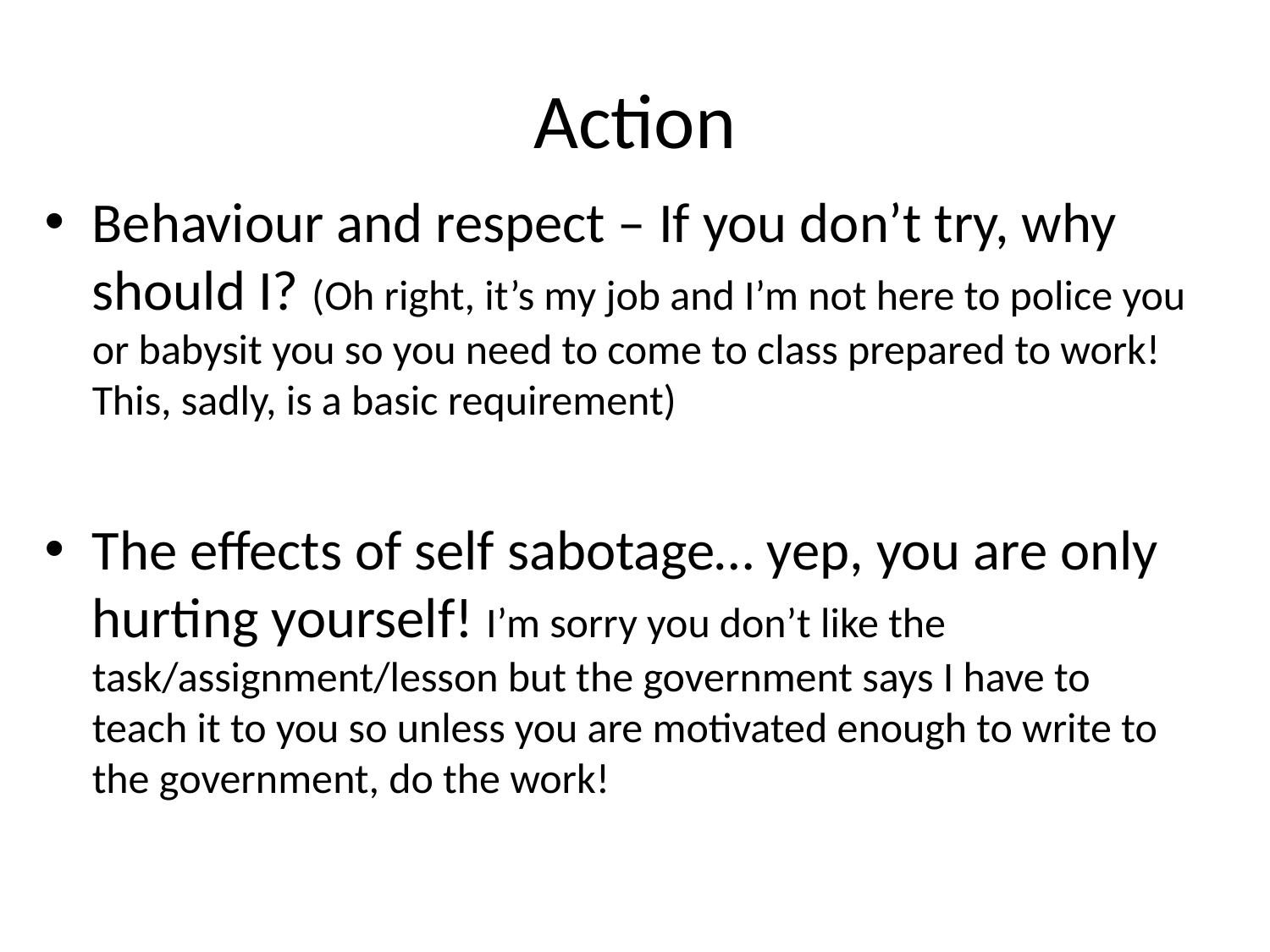

# Action
Behaviour and respect – If you don’t try, why should I? (Oh right, it’s my job and I’m not here to police you or babysit you so you need to come to class prepared to work! This, sadly, is a basic requirement)

The effects of self sabotage… yep, you are only hurting yourself! I’m sorry you don’t like the task/assignment/lesson but the government says I have to teach it to you so unless you are motivated enough to write to the government, do the work!